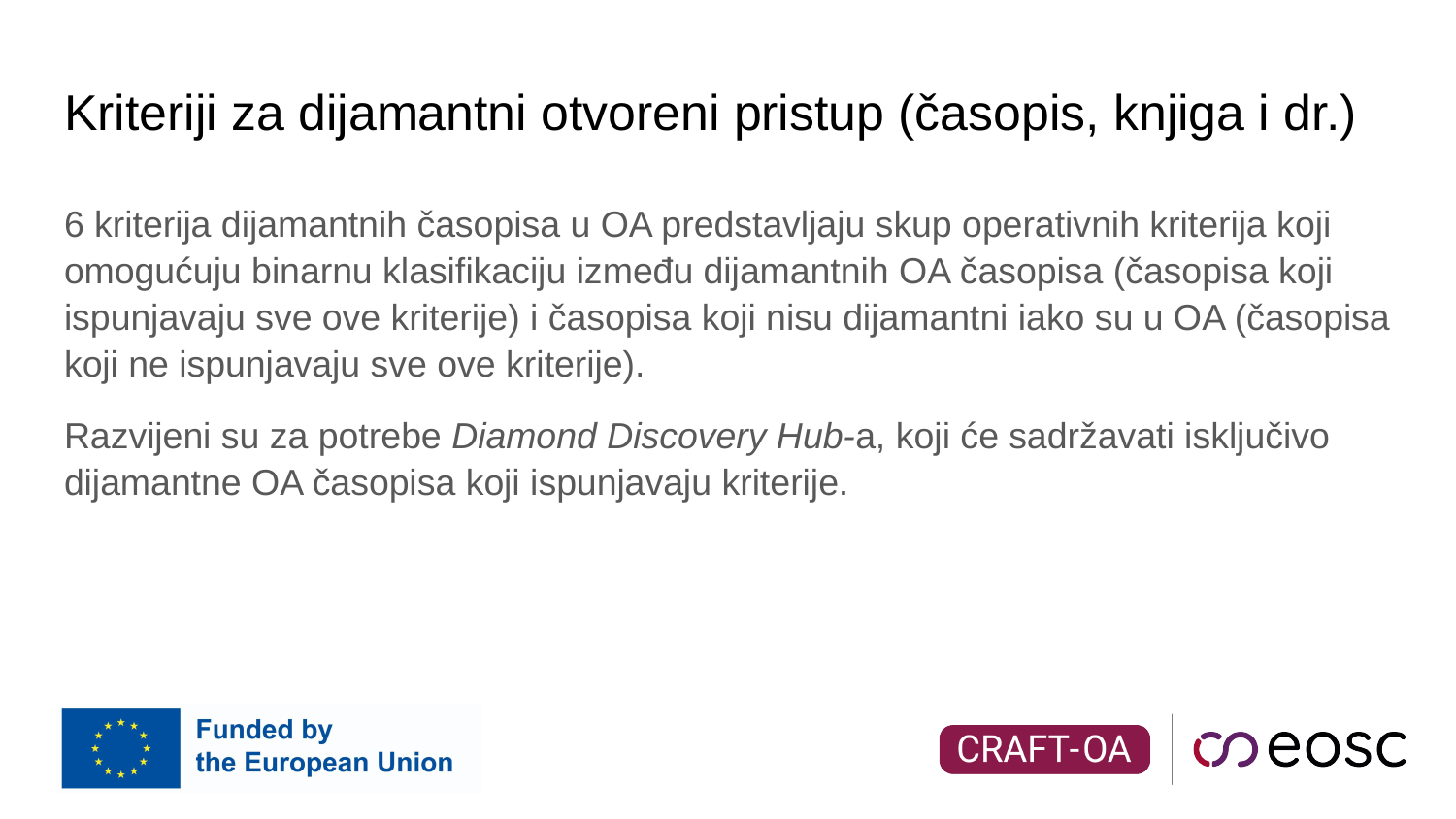

# Kriteriji za dijamantni otvoreni pristup (časopis, knjiga i dr.)
6 kriterija dijamantnih časopisa u OA predstavljaju skup operativnih kriterija koji omogućuju binarnu klasifikaciju između dijamantnih OA časopisa (časopisa koji ispunjavaju sve ove kriterije) i časopisa koji nisu dijamantni iako su u OA (časopisa koji ne ispunjavaju sve ove kriterije).
Razvijeni su za potrebe Diamond Discovery Hub-a, koji će sadržavati isključivo dijamantne OA časopisa koji ispunjavaju kriterije.